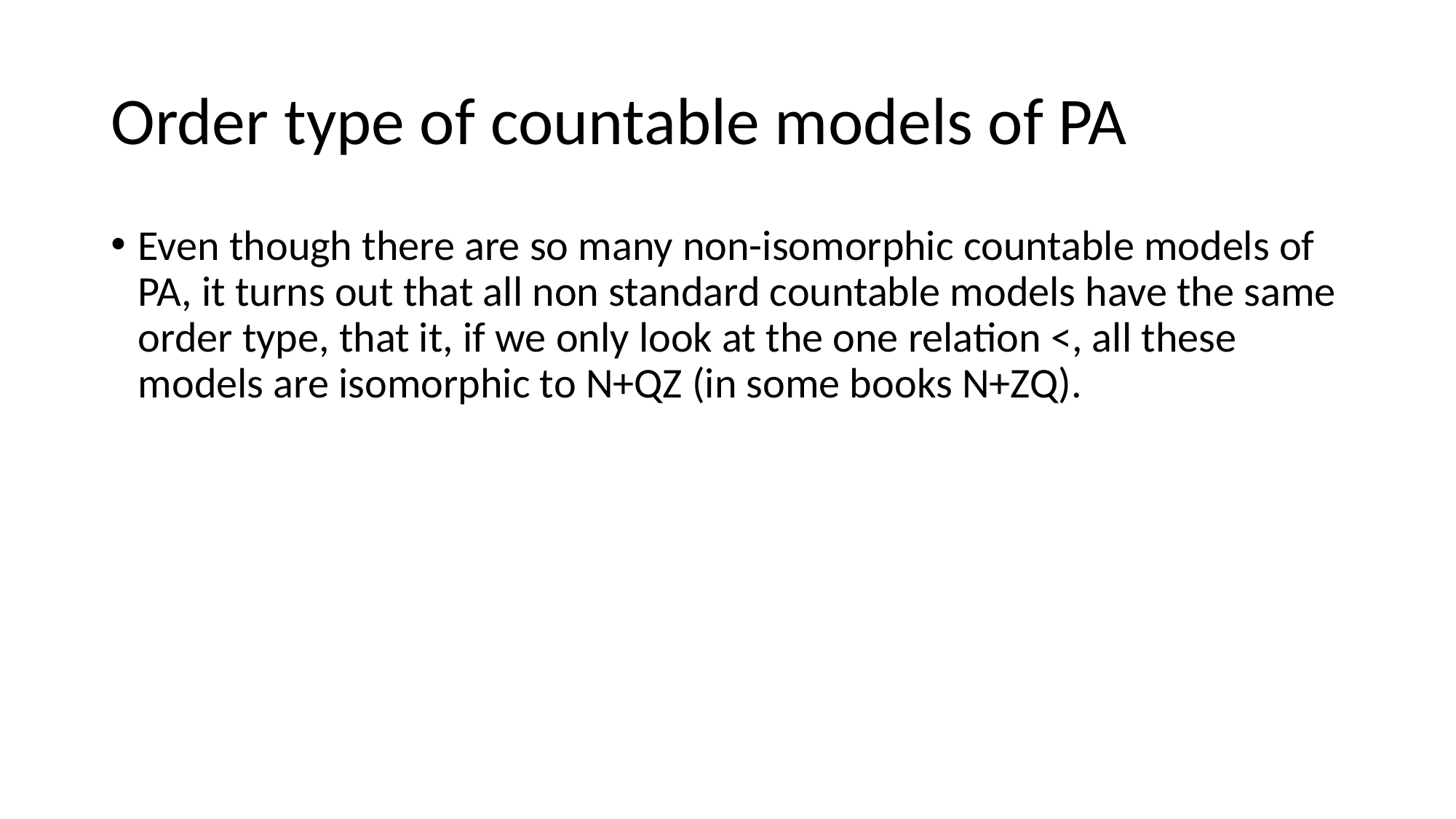

# Order type of countable models of PA
Even though there are so many non-isomorphic countable models of PA, it turns out that all non standard countable models have the same order type, that it, if we only look at the one relation <, all these models are isomorphic to N+QZ (in some books N+ZQ).